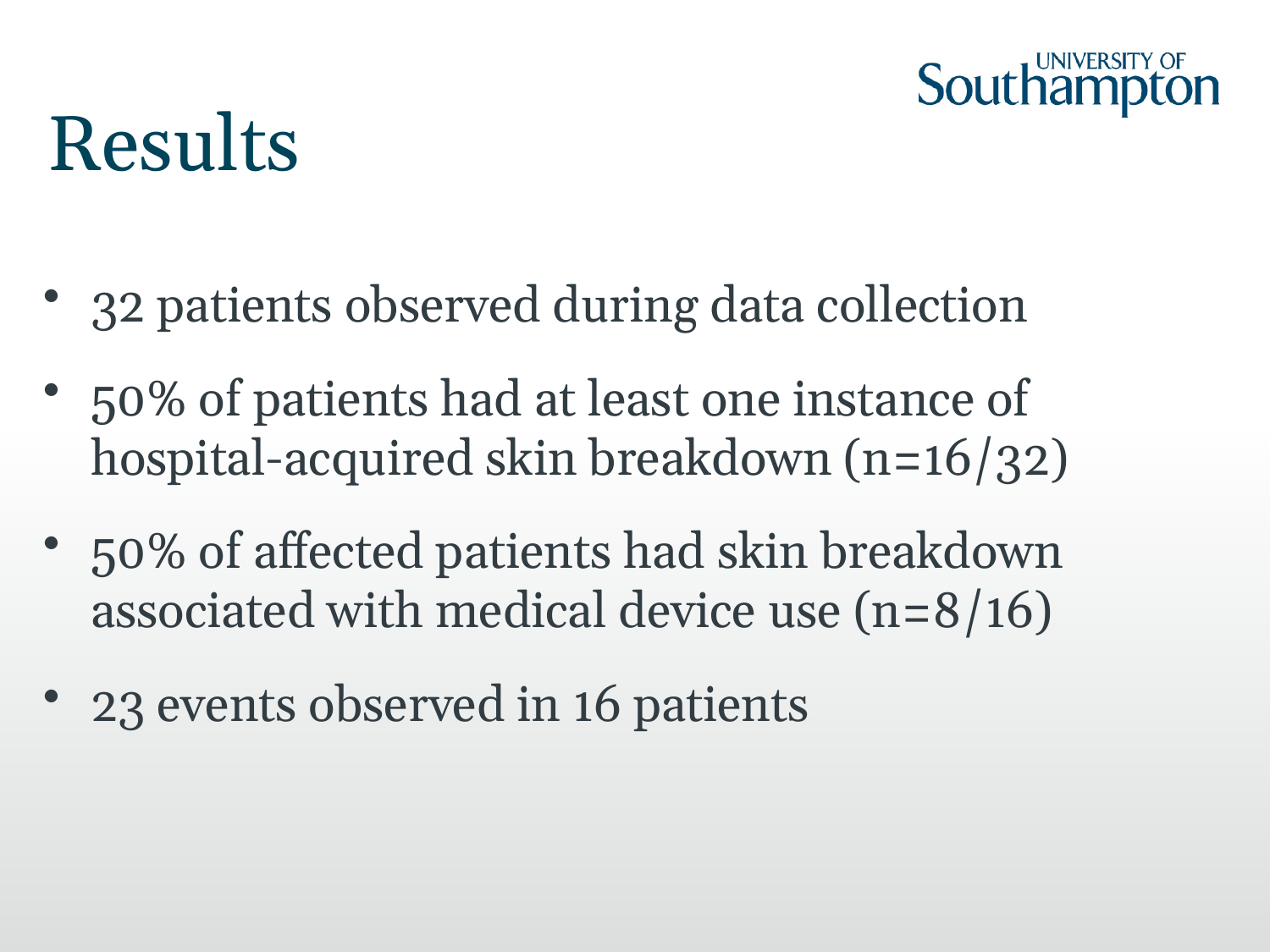

# Results
32 patients observed during data collection
50% of patients had at least one instance of hospital-acquired skin breakdown (n=16/32)
50% of affected patients had skin breakdown associated with medical device use (n=8/16)
23 events observed in 16 patients